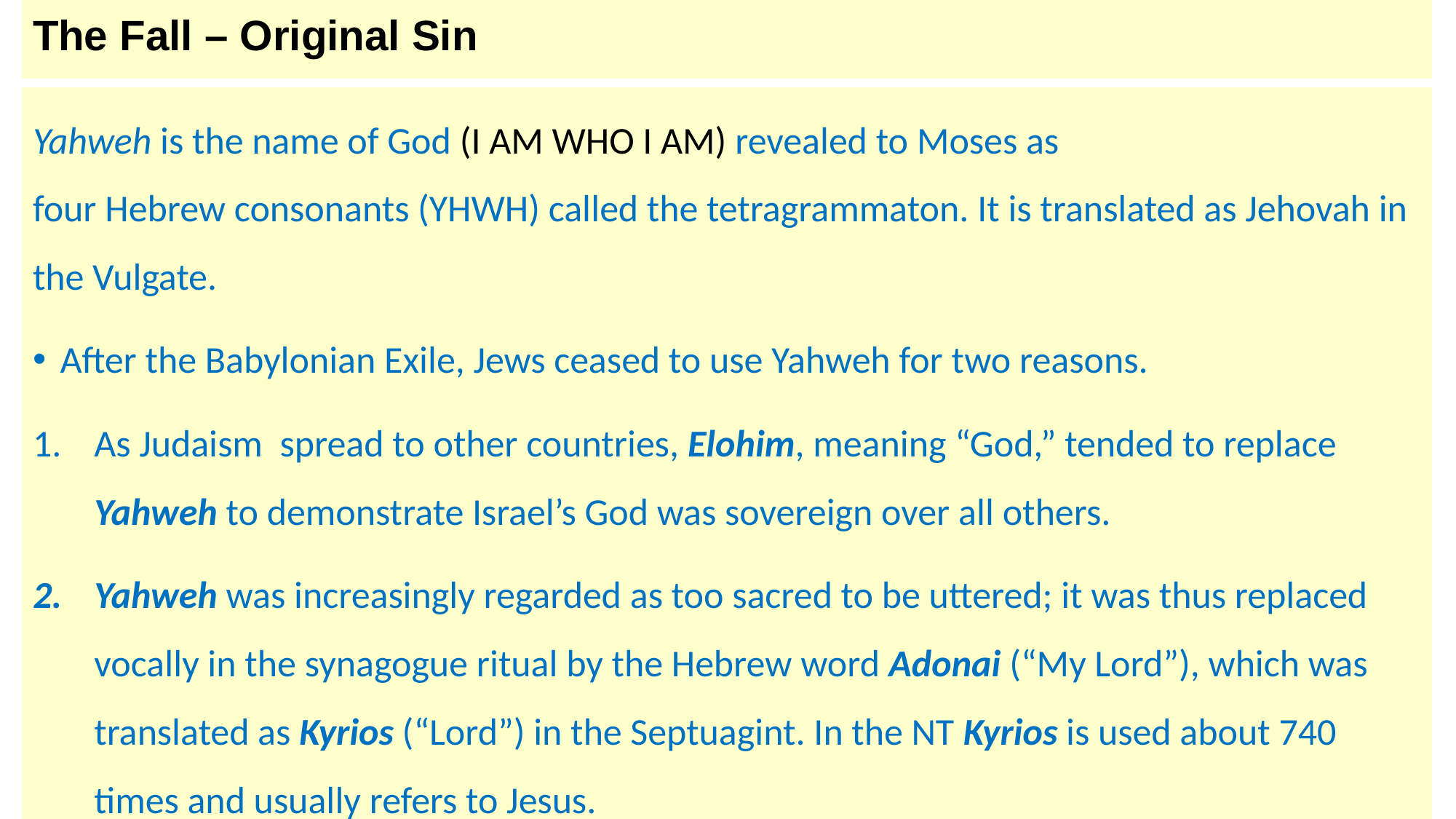

# The Fall – Original Sin
Yahweh is the name of God (I AM WHO I AM) revealed to Moses as four Hebrew consonants (YHWH) called the tetragrammaton. It is translated as Jehovah in the Vulgate.
After the Babylonian Exile, Jews ceased to use Yahweh for two reasons.
As Judaism  spread to other countries, Elohim, meaning “God,” tended to replace Yahweh to demonstrate Israel’s God was sovereign over all others.
Yahweh was increasingly regarded as too sacred to be uttered; it was thus replaced vocally in the synagogue ritual by the Hebrew word Adonai (“My Lord”), which was translated as Kyrios (“Lord”) in the Septuagint. In the NT Kyrios is used about 740 times and usually refers to Jesus.